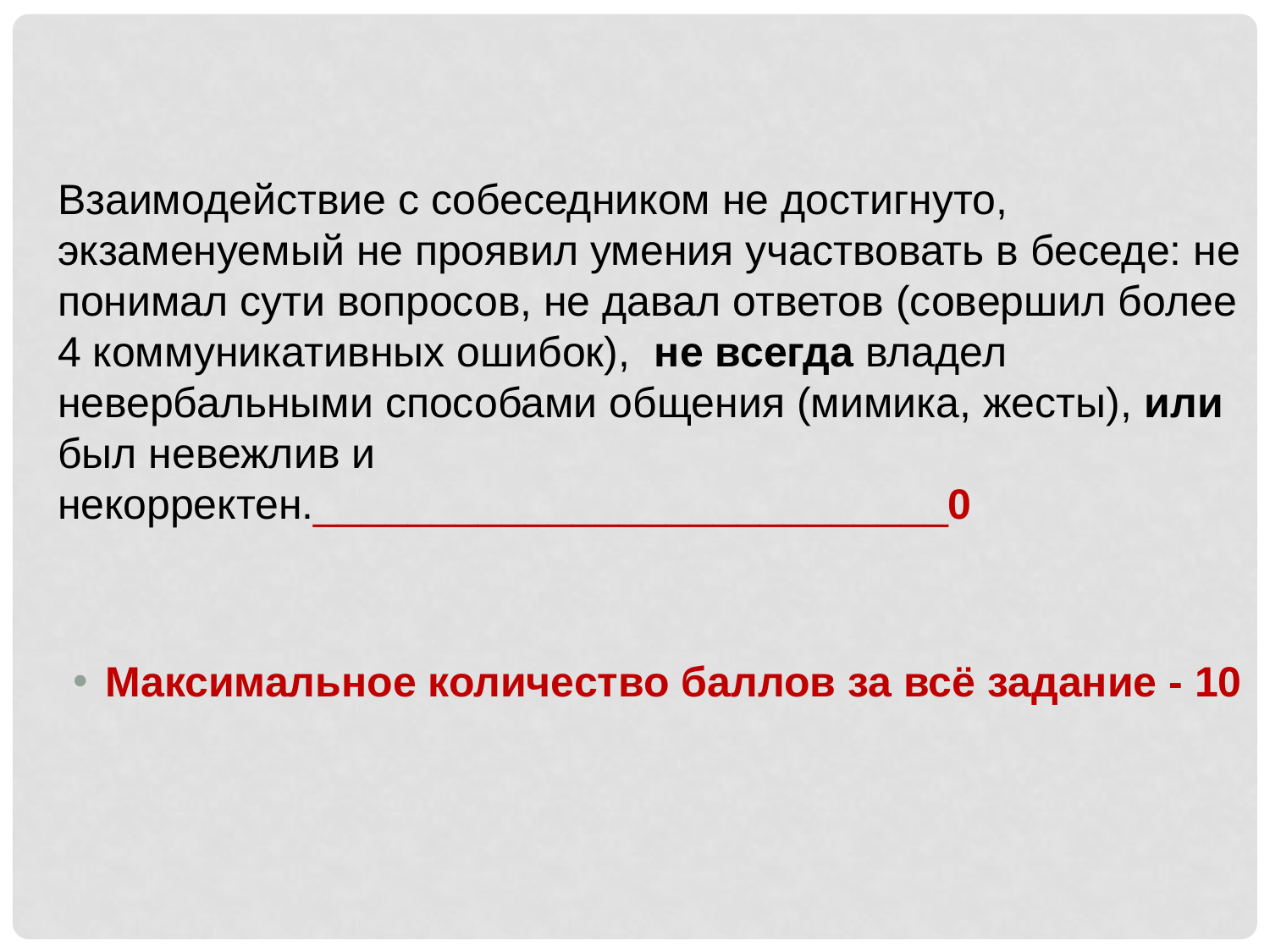

Взаимодействие с собеседником не достигнуто,  экзаменуемый не проявил умения участвовать в беседе: не понимал сути вопросов, не давал ответов (совершил более 4 коммуникативных ошибок),  не всегда владел невербальными способами общения (мимика, жесты), или был невежлив и некорректен.___________________________0

Максимальное количество баллов за всё задание - 10